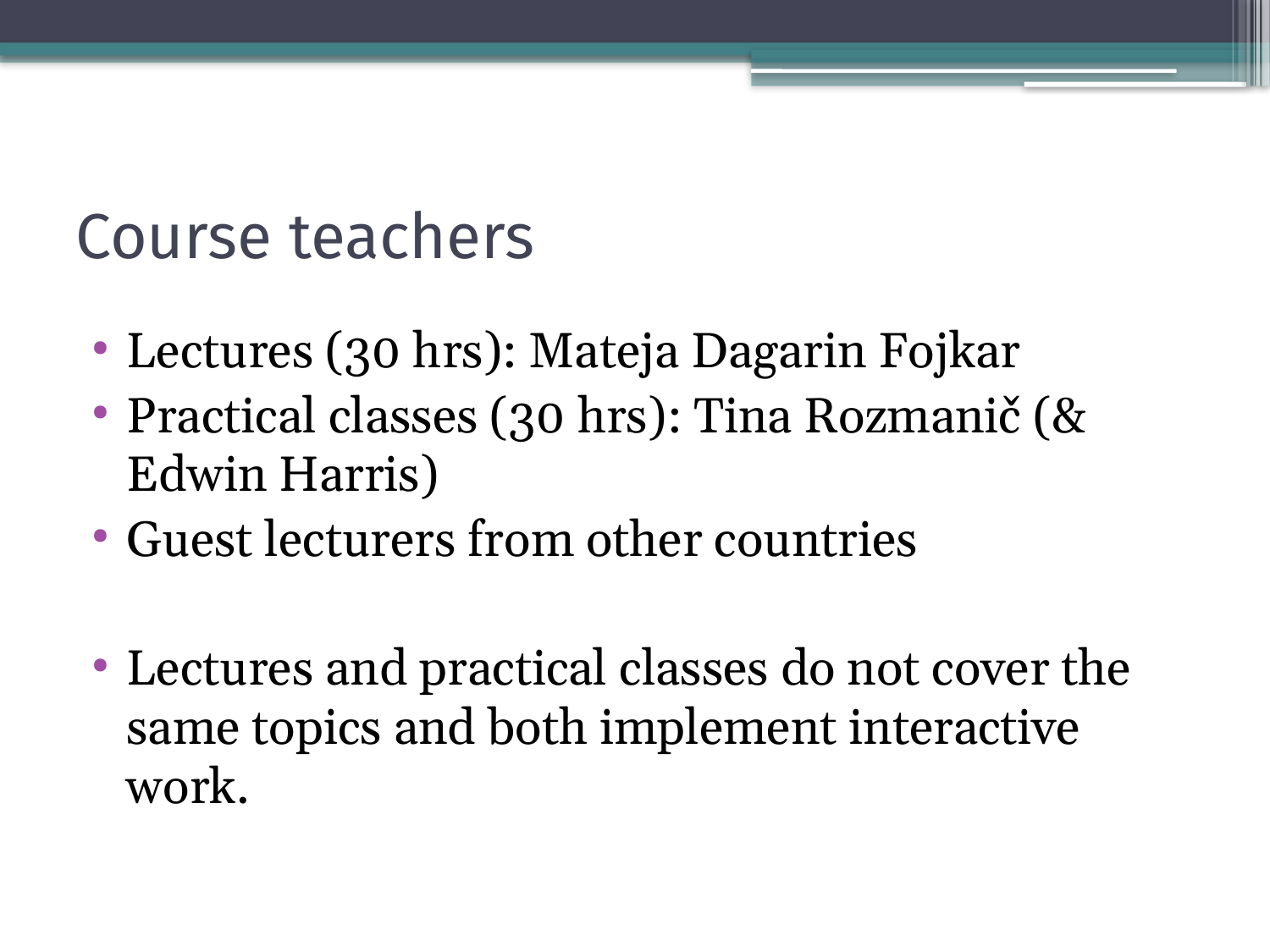

# Course teachers
Lectures (30 hrs): Mateja Dagarin Fojkar
Practical classes (30 hrs): Tina Rozmanič (& Edwin Harris)
Guest lecturers from other countries

Lectures and practical classes do not cover the same topics and both implement interactive work.